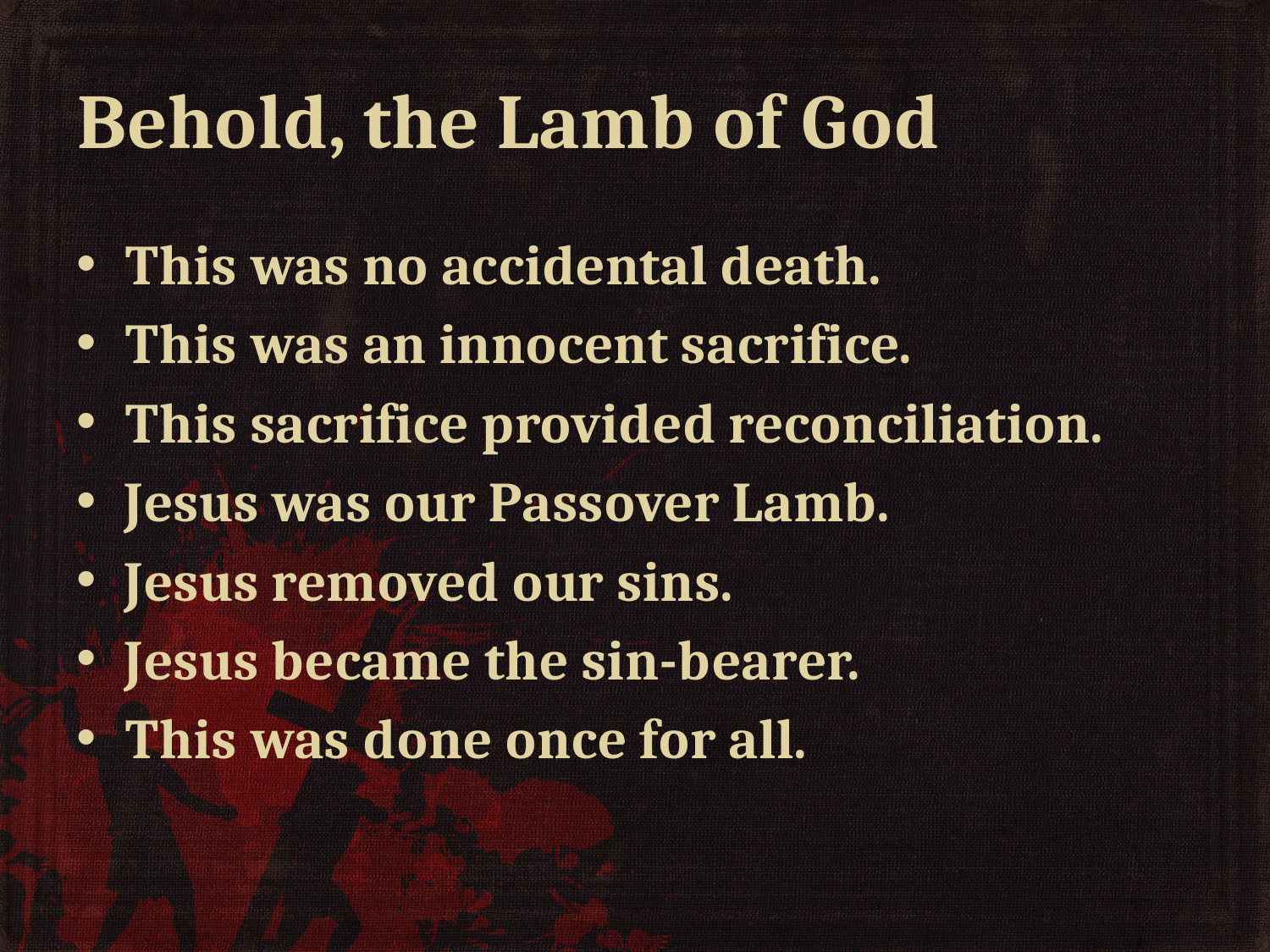

# Behold, the Lamb of God
This was no accidental death.
This was an innocent sacrifice.
This sacrifice provided reconciliation.
Jesus was our Passover Lamb.
Jesus removed our sins.
Jesus became the sin-bearer.
This was done once for all.